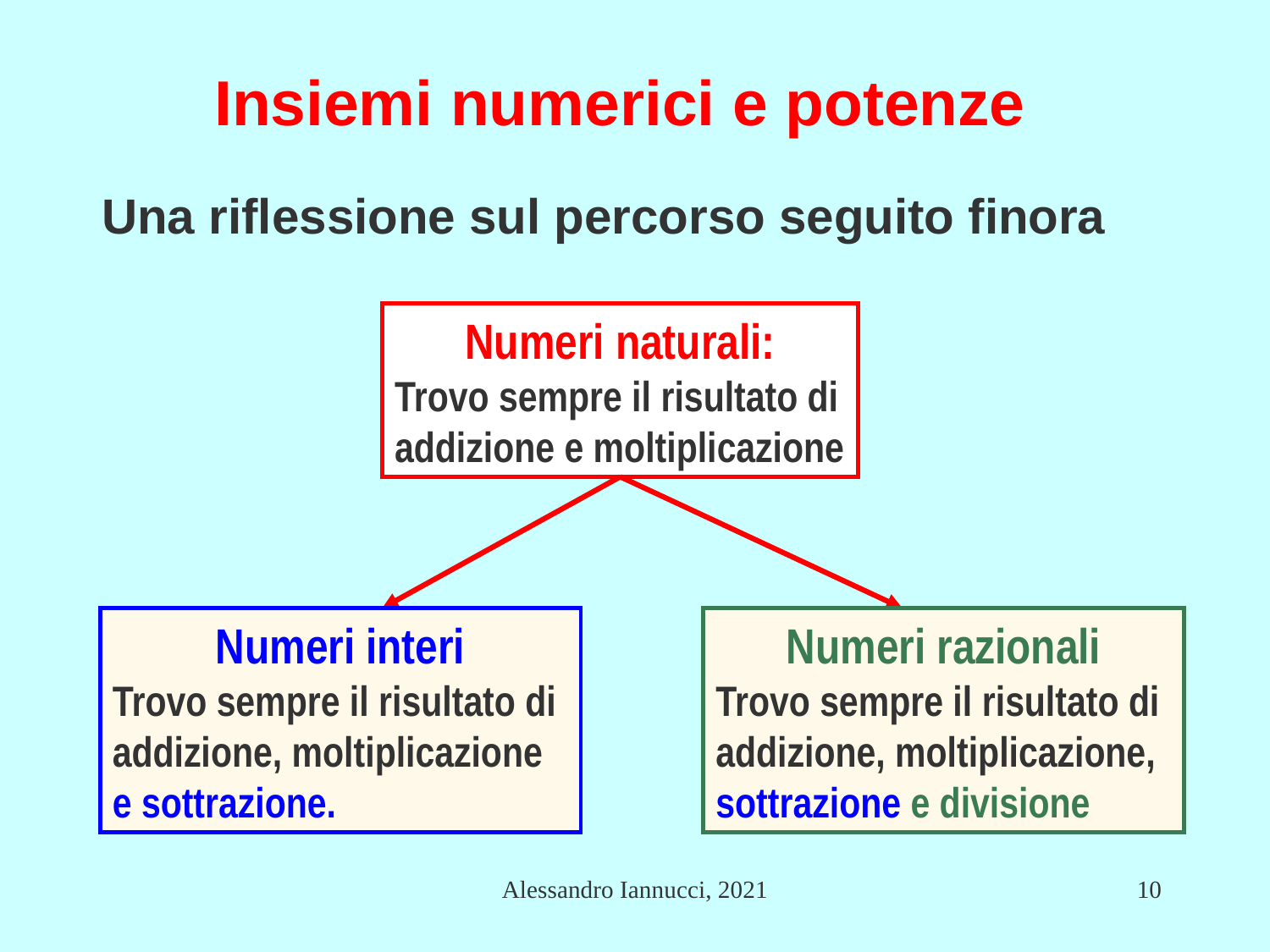

# Insiemi numerici e potenze

Una riflessione sul percorso seguito finora
Numeri naturali:
Trovo sempre il risultato di addizione e moltiplicazione

Numeri interi
Trovo sempre il risultato di addizione, moltiplicazione e sottrazione.
Numeri razionali
Trovo sempre il risultato di addizione, moltiplicazione, sottrazione e divisione
Alessandro Iannucci, 2021
10